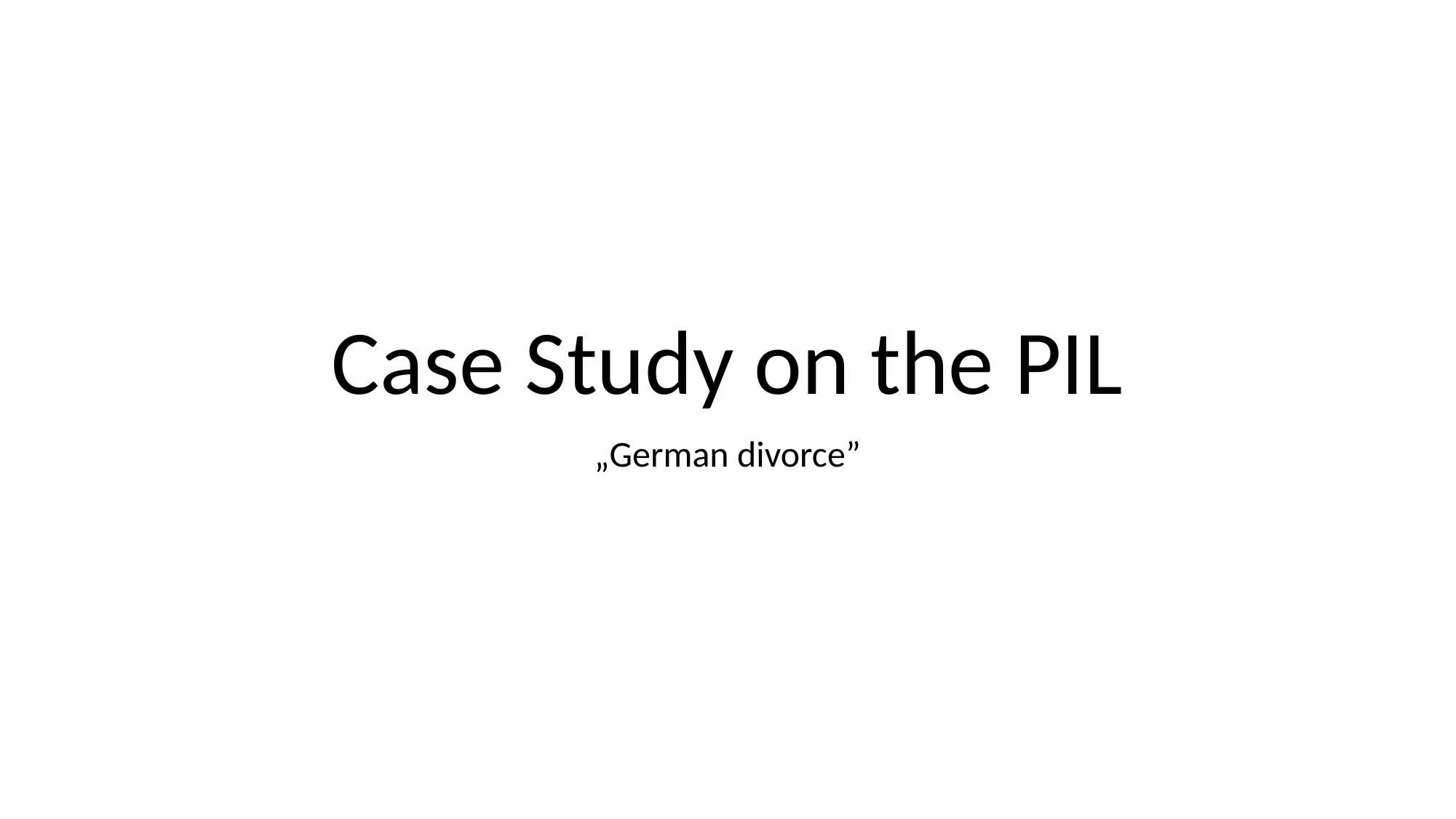

# Case Study on the PIL
„German divorce”